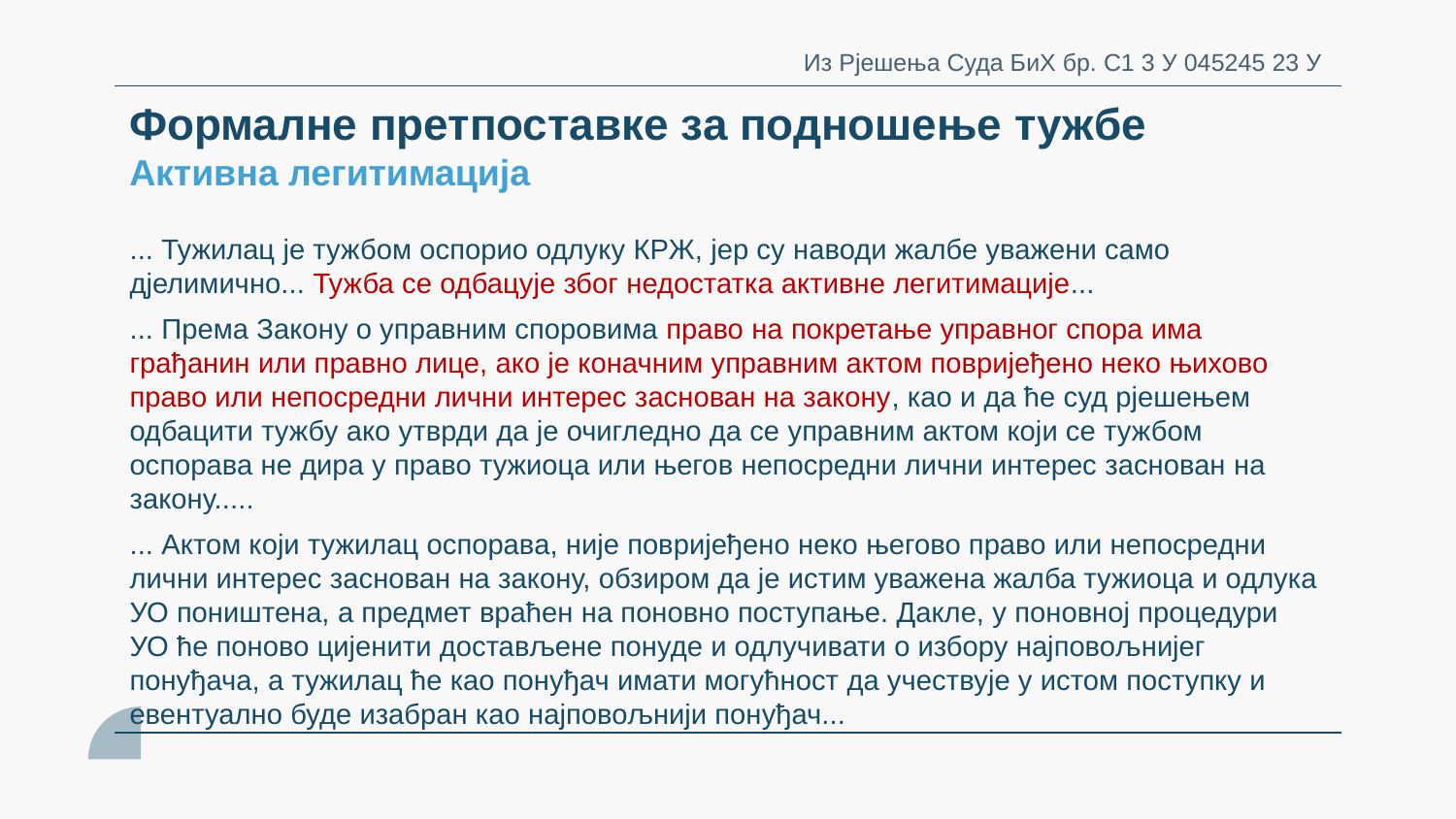

Из Рјешења Суда БиХ бр. С1 3 У 045245 23 У
Формалне претпоставке за подношење тужбе
Активна легитимација
# ... Тужилац је тужбом оспорио одлуку КРЖ, јер су наводи жалбе уважени само дјелимично... Тужба се одбацује због недостатка активне легитимације... ... Према Закону о управним споровима право на покретање управног спора има грађанин или правно лице, ако је коначним управним актом повријеђено неко њихово право или непосредни лични интерес заснован на закону, као и да ће суд рјешењем одбацити тужбу ако утврди да је очигледно да се управним актом који се тужбом оспорава не дира у право тужиоца или његов непосредни лични интерес заснован на закону..... ... Актом који тужилац оспорава, није повријеђено неко његово право или непосредни лични интерес заснован на закону, обзиром да је истим уважена жалба тужиоца и одлука УО поништена, а предмет враћен на поновно поступање. Дакле, у поновној процедури УО ће поново цијенити достављене понуде и одлучивати о избору најповољнијег понуђача, а тужилац ће као понуђач имати могућност да учествује у истом поступку и евентуално буде изабран као најповољнији понуђач...